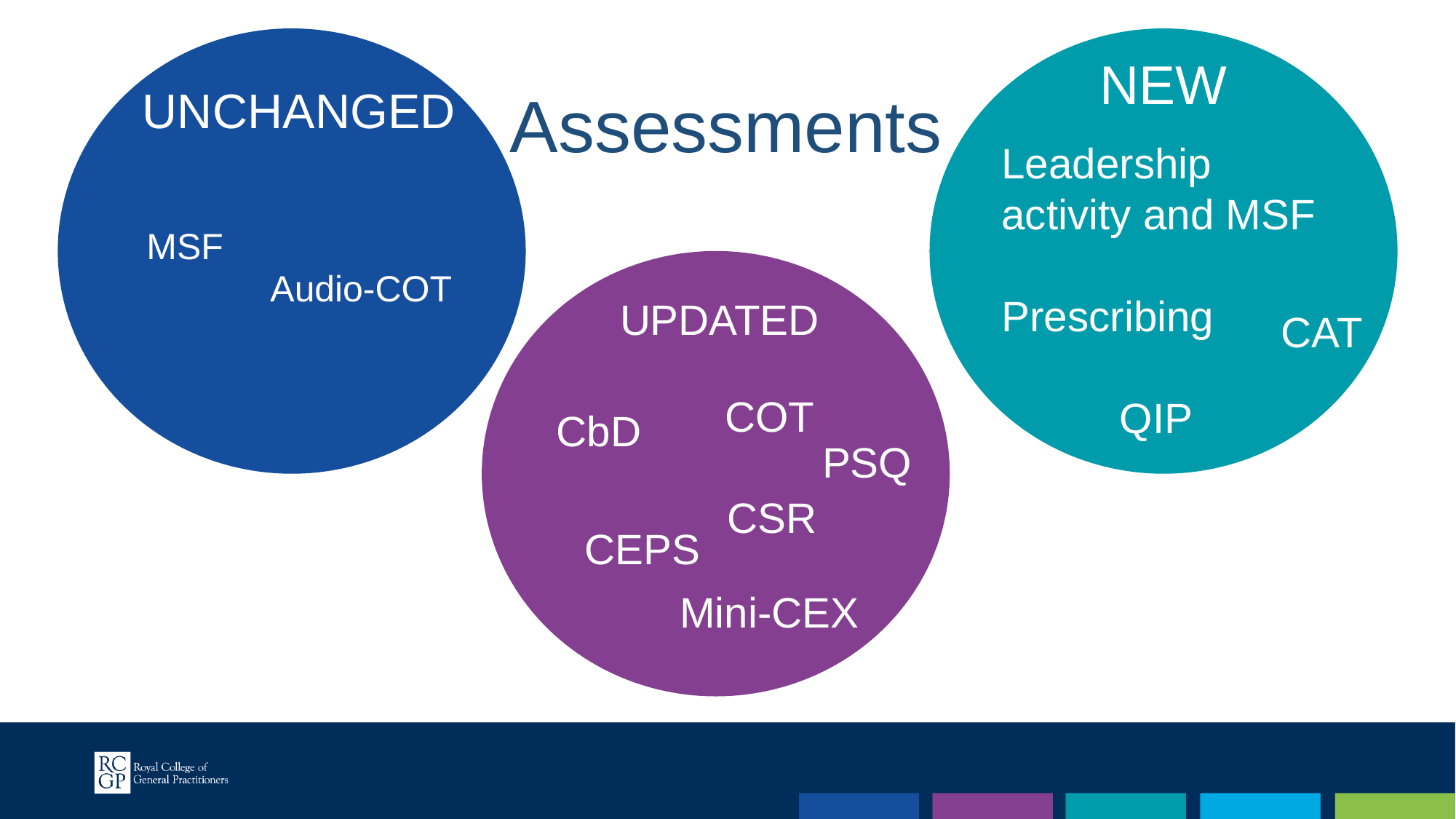

QIP

NEW
Assessments
UNCHANGED
Leadership
activity and MSF

Prescribing

          QIP

CAT
MSF

Audio-COT
UPDATED
COT
CbD
PSQ
CSR
CEPS
Mini-CEX